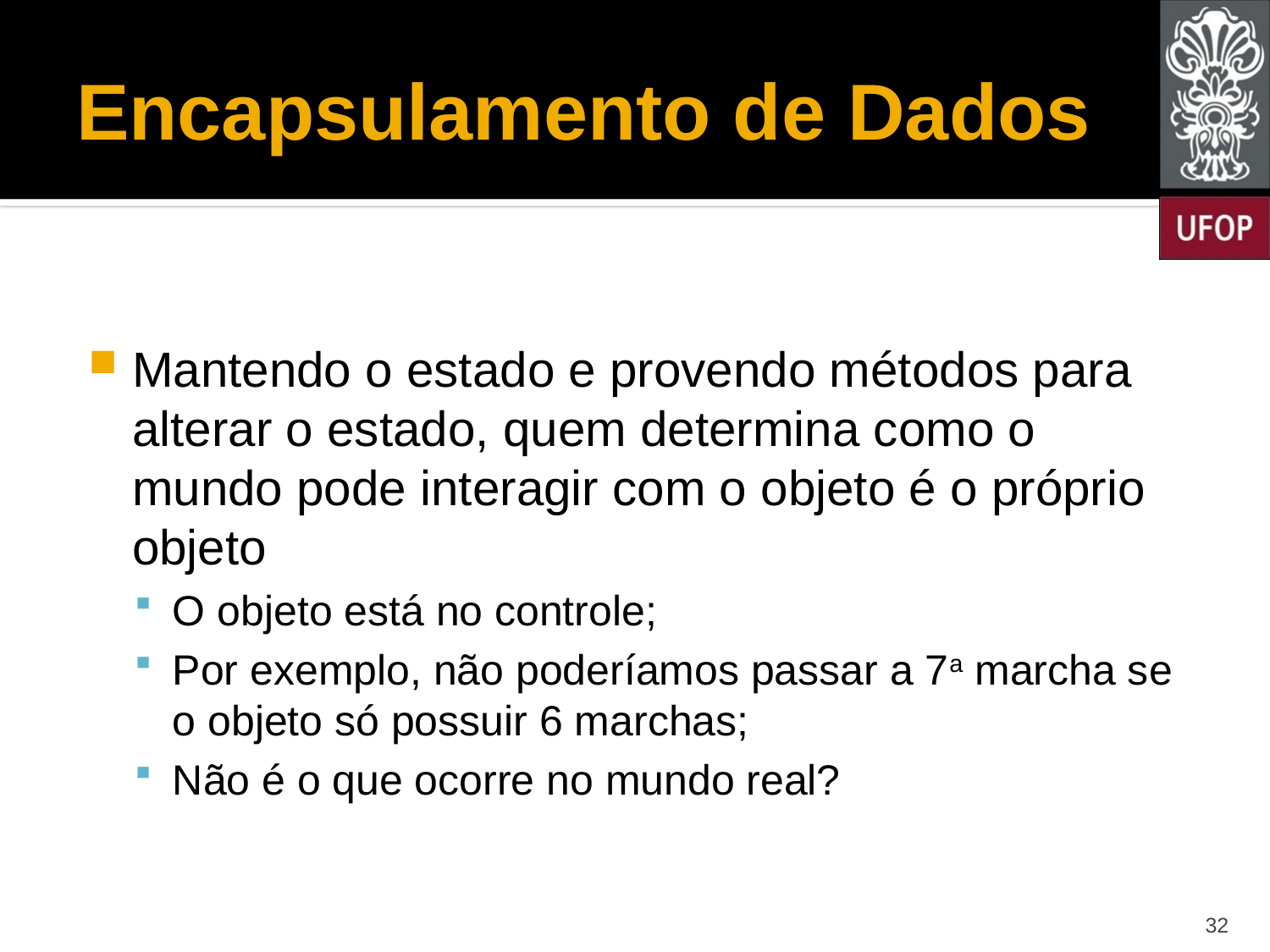

# Encapsulamento de Dados
Mantendo o estado e provendo métodos para alterar o estado, quem determina como o mundo pode interagir com o objeto é o próprio objeto
O objeto está no controle;
Por exemplo, não poderíamos passar a 7a marcha se o objeto só possuir 6 marchas;
Não é o que ocorre no mundo real?
32